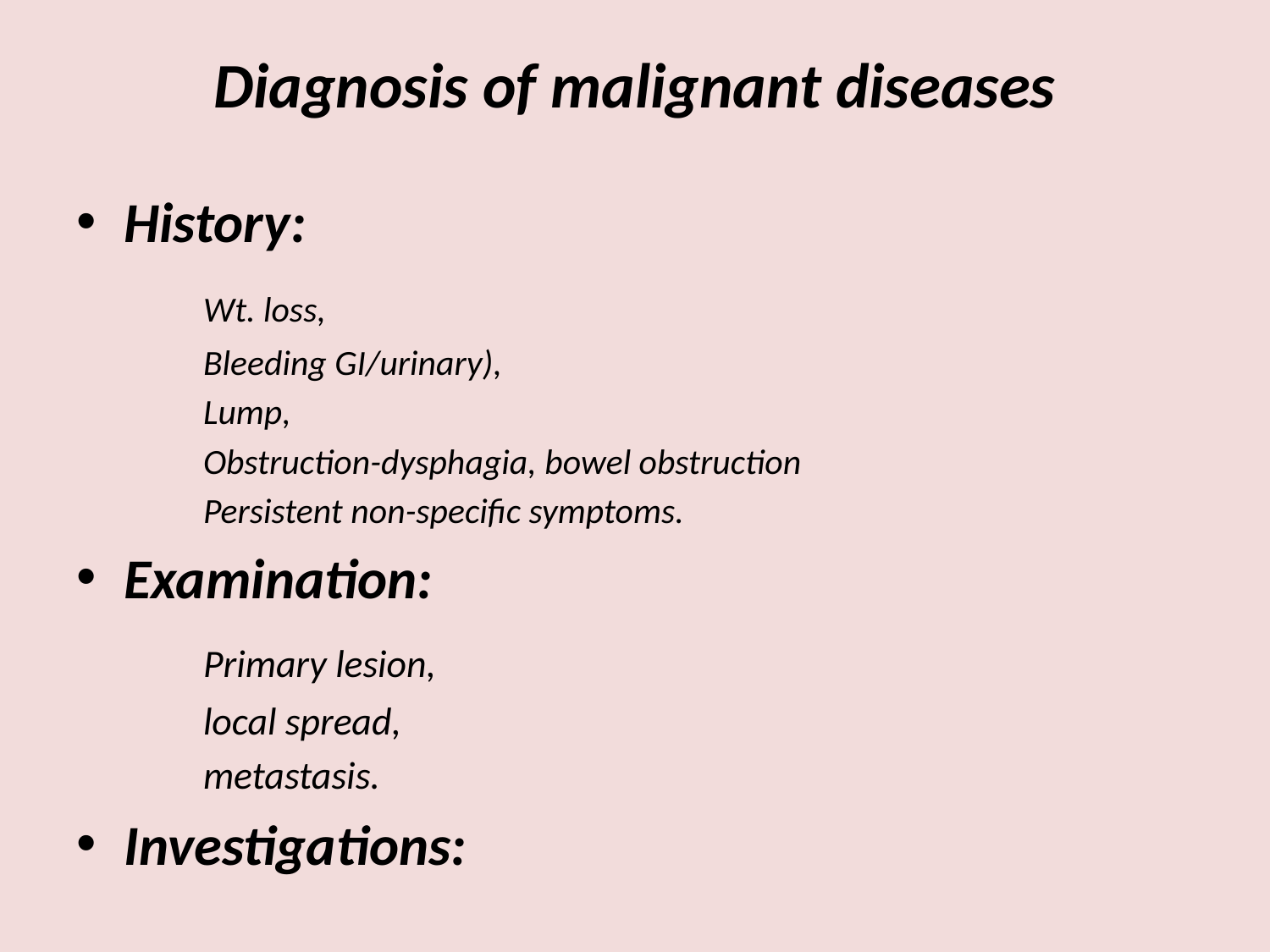

# Diagnosis of malignant diseases
History:
  	Wt. loss,
	Bleeding GI/urinary),
	Lump,
	Obstruction-dysphagia, bowel obstruction
	Persistent non-specific symptoms.
Examination:
	Primary lesion,
	local spread,
	metastasis.
Investigations: